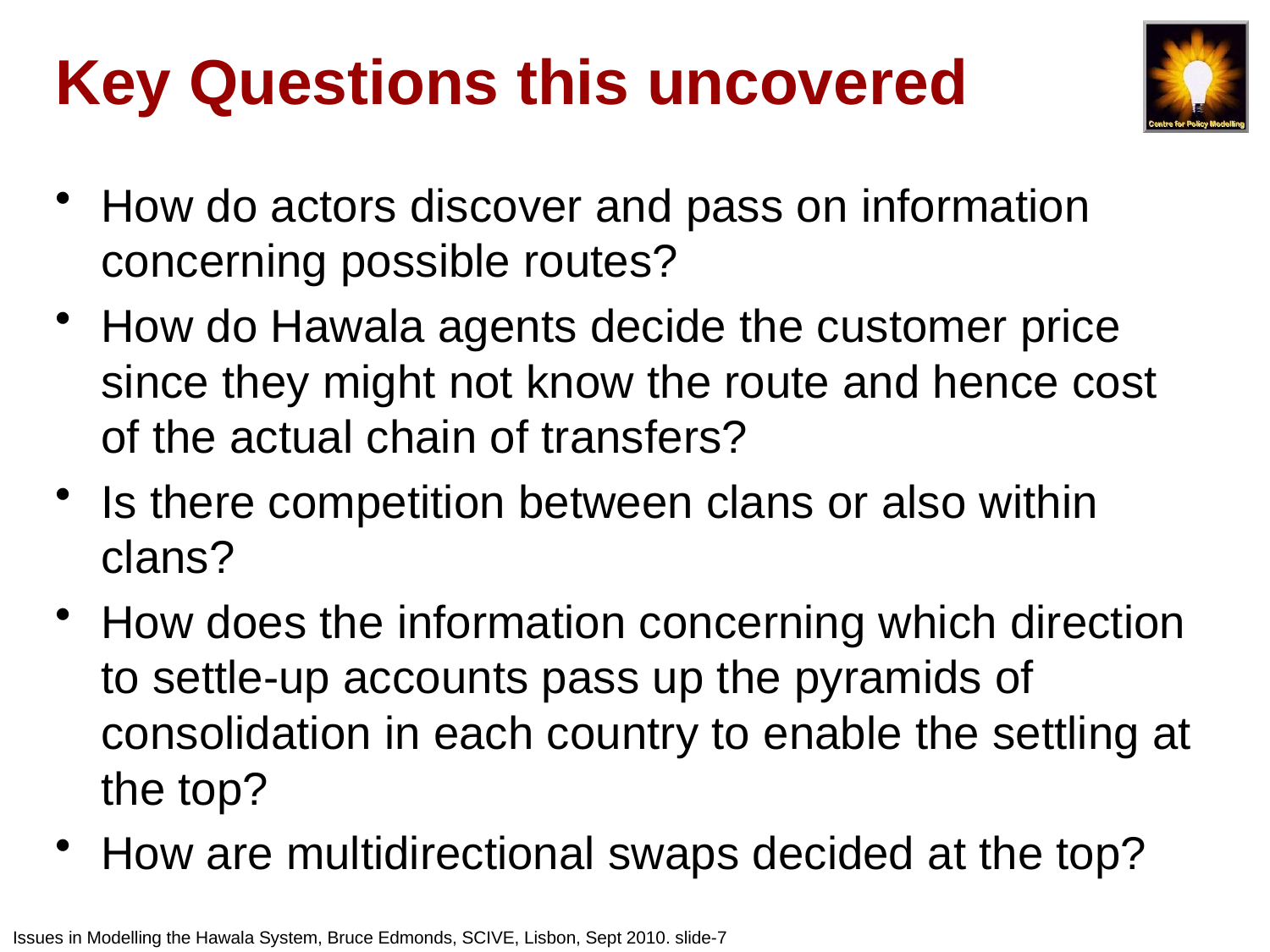

# Key Questions this uncovered
How do actors discover and pass on information concerning possible routes?
How do Hawala agents decide the customer price since they might not know the route and hence cost of the actual chain of transfers?
Is there competition between clans or also within clans?
How does the information concerning which direction to settle-up accounts pass up the pyramids of consolidation in each country to enable the settling at the top?
How are multidirectional swaps decided at the top?
Issues in Modelling the Hawala System, Bruce Edmonds, SCIVE, Lisbon, Sept 2010. slide-7